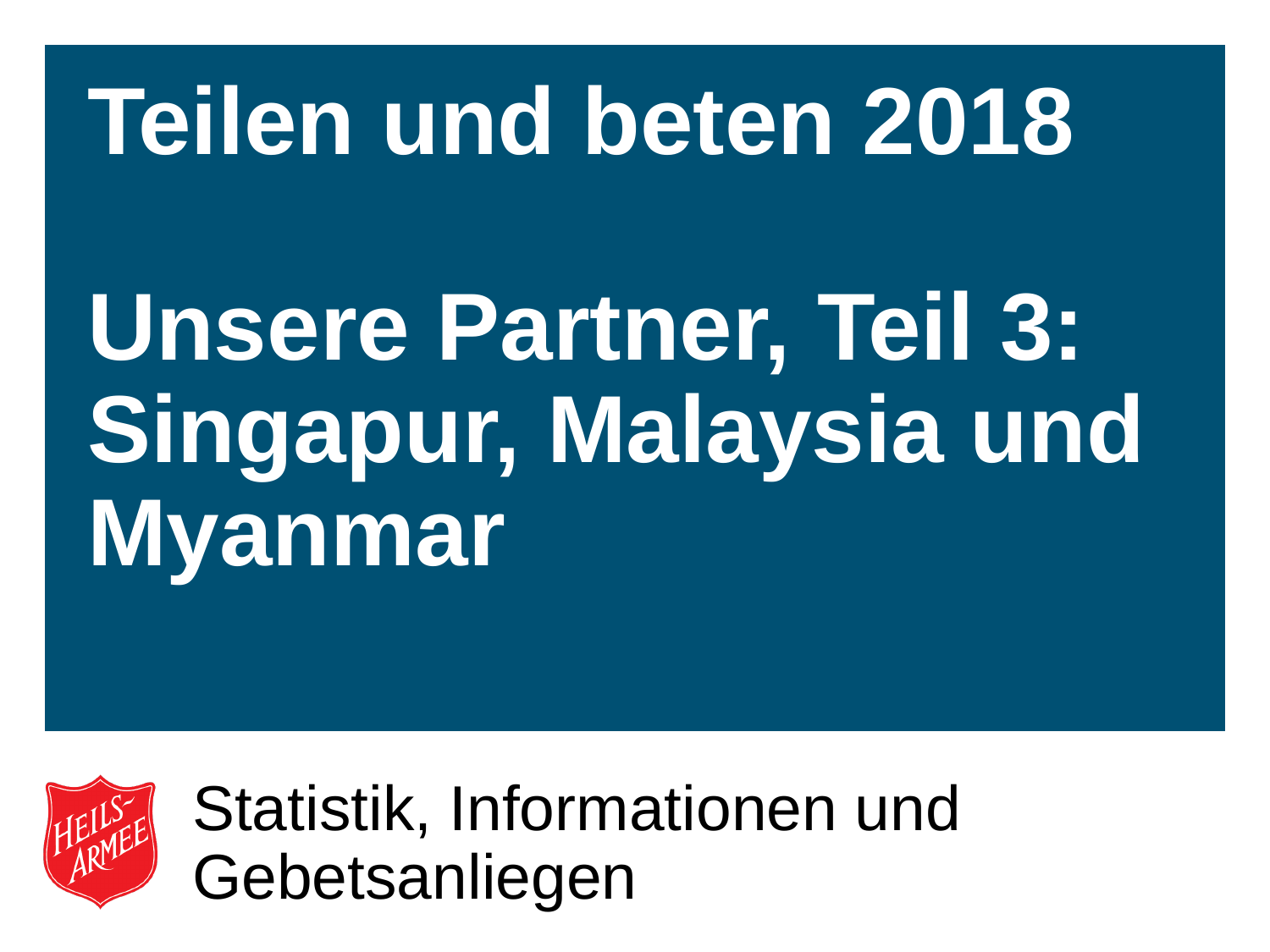

# Teilen und beten 2018 Unsere Partner, Teil 3: Singapur, Malaysia und Myanmar
Statistik, Informationen und Gebetsanliegen